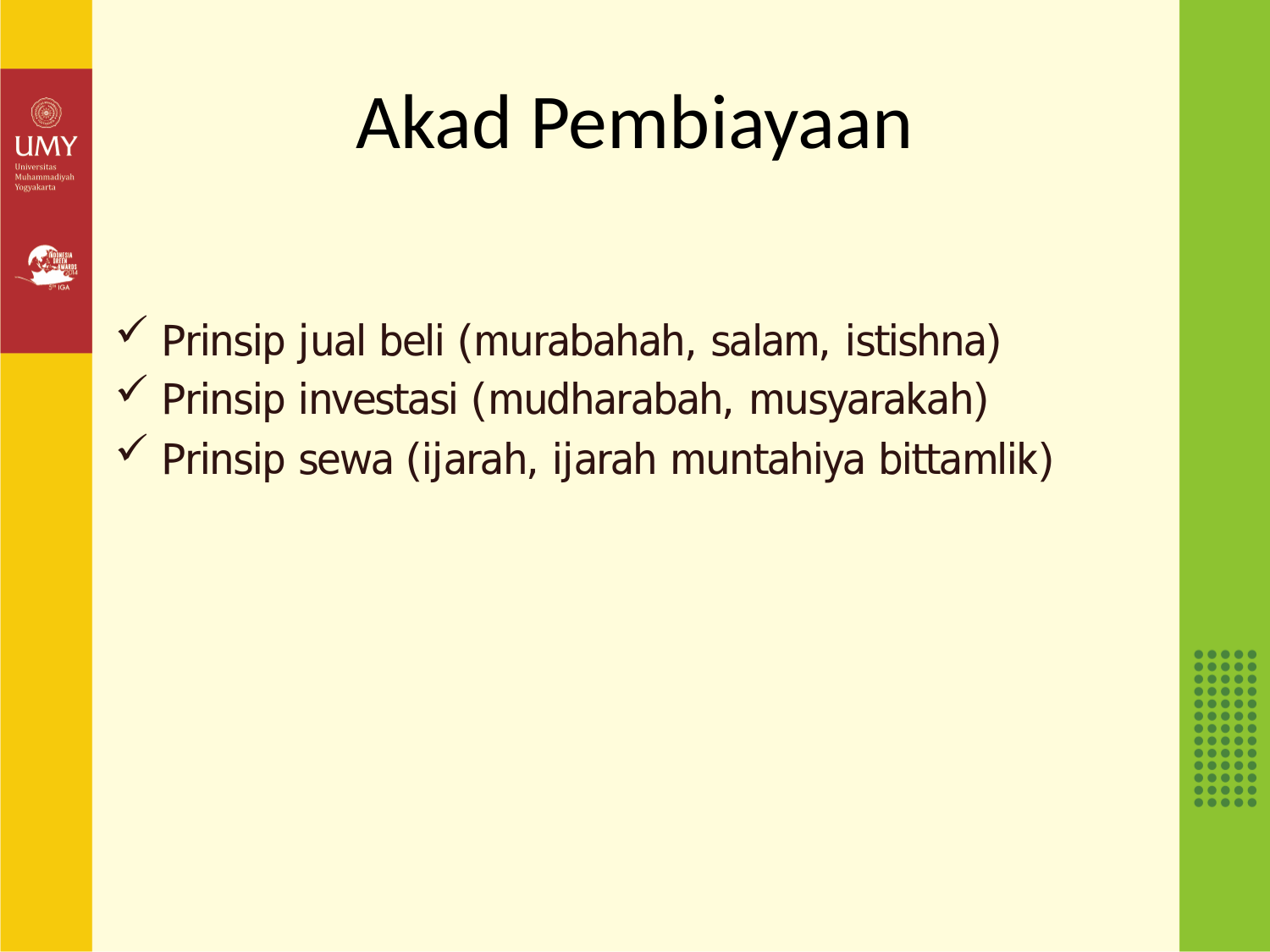

# Akad Pembiayaan

Prinsip jual beli (murabahah, salam, istishna)
Prinsip investasi (mudharabah, musyarakah)
Prinsip sewa (ijarah, ijarah muntahiya bittamlik)